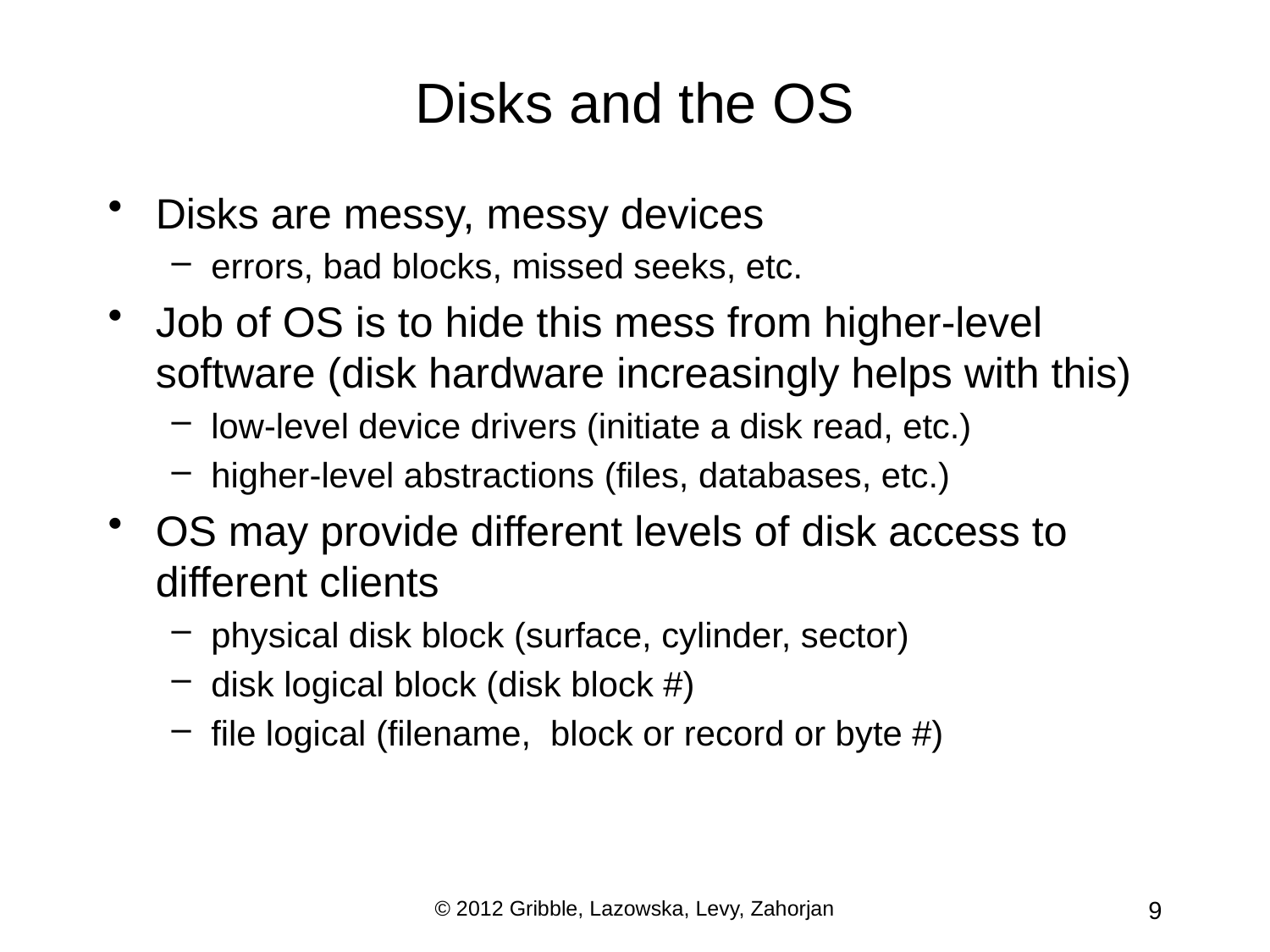

# Disks and the OS
Disks are messy, messy devices
errors, bad blocks, missed seeks, etc.
Job of OS is to hide this mess from higher-level software (disk hardware increasingly helps with this)
low-level device drivers (initiate a disk read, etc.)
higher-level abstractions (files, databases, etc.)
OS may provide different levels of disk access to different clients
physical disk block (surface, cylinder, sector)
disk logical block (disk block #)
file logical (filename,  block or record or byte #)
© 2012 Gribble, Lazowska, Levy, Zahorjan
9